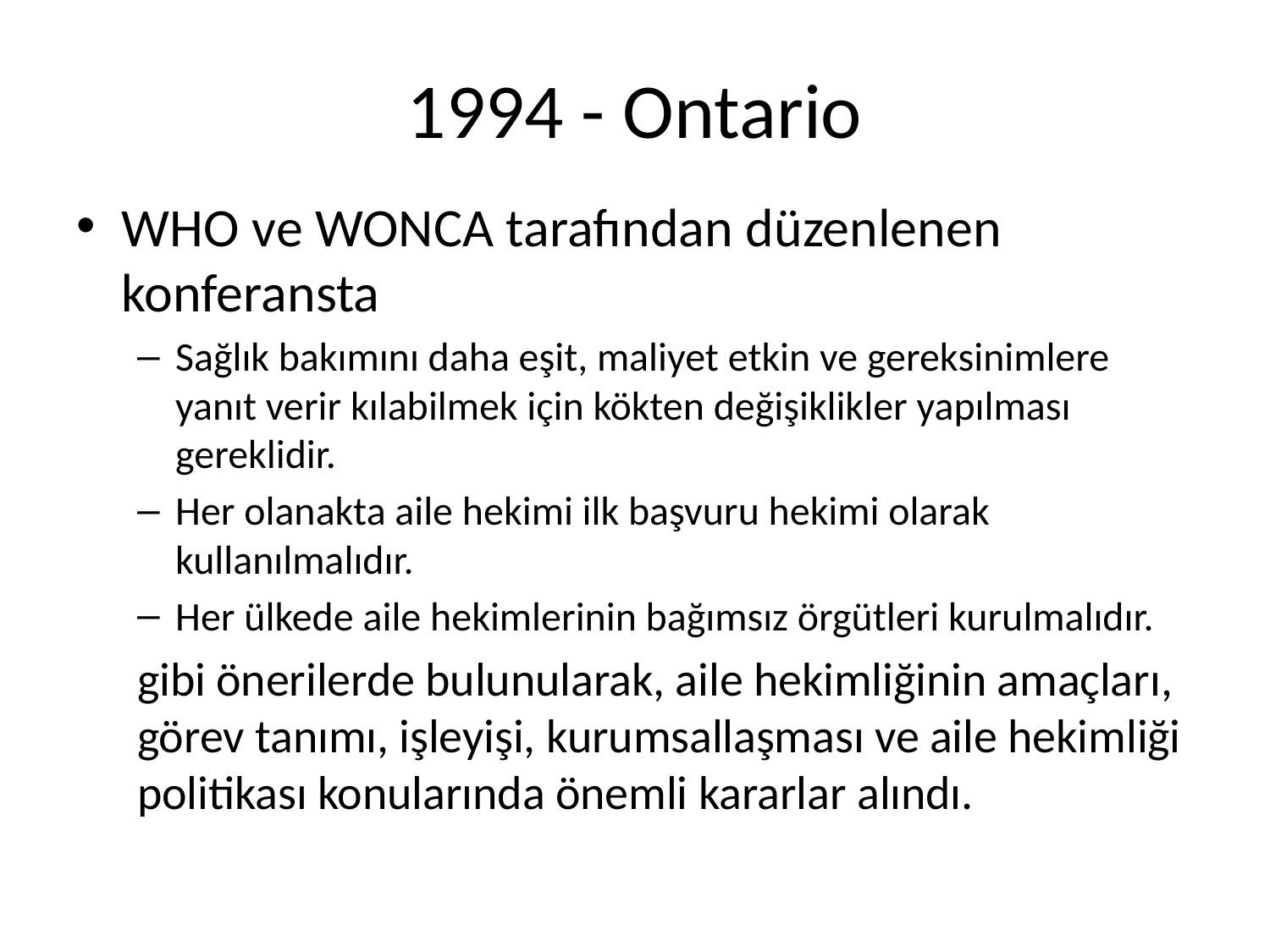

# 1994 - Ontario
WHO ve WONCA tarafından düzenlenen konferansta
Sağlık bakımını daha eşit, maliyet etkin ve gereksinimlere yanıt verir kılabilmek için kökten değişiklikler yapılması gereklidir.
Her olanakta aile hekimi ilk başvuru hekimi olarak kullanılmalıdır.
Her ülkede aile hekimlerinin bağımsız örgütleri kurulmalıdır.
gibi önerilerde bulunularak, aile hekimliğinin amaçları, görev tanımı, işleyişi, kurumsallaşması ve aile hekimliği politikası konularında önemli kararlar alındı.